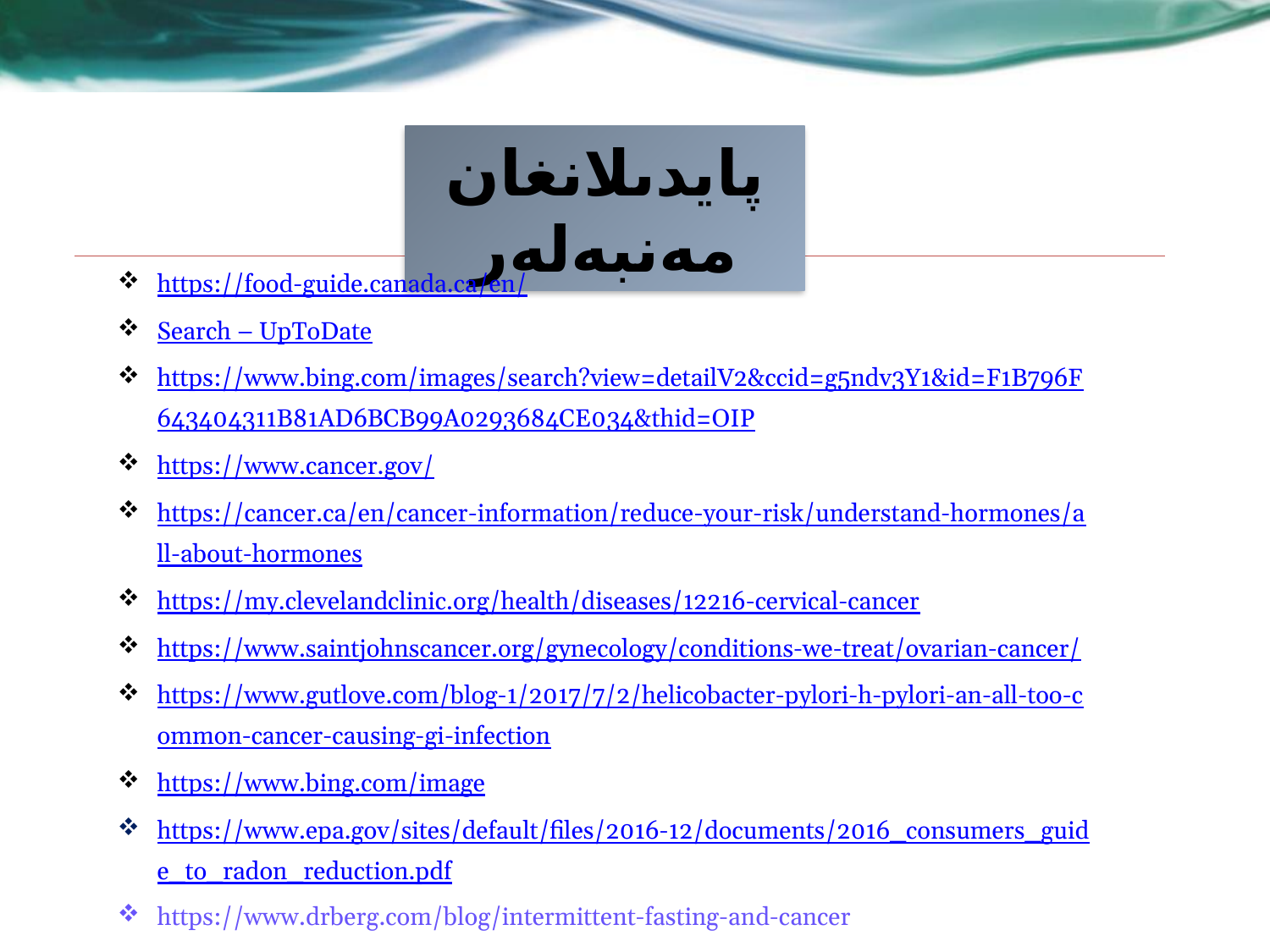

پايدىلانغان مەنبەلەر
https://food-guide.canada.ca/en/
Search – UpToDate
https://www.bing.com/images/search?view=detailV2&ccid=g5ndv3Y1&id=F1B796F643404311B81AD6BCB99A0293684CE034&thid=OIP
https://www.cancer.gov/
https://cancer.ca/en/cancer-information/reduce-your-risk/understand-hormones/all-about-hormones
https://my.clevelandclinic.org/health/diseases/12216-cervical-cancer
https://www.saintjohnscancer.org/gynecology/conditions-we-treat/ovarian-cancer/
https://www.gutlove.com/blog-1/2017/7/2/helicobacter-pylori-h-pylori-an-all-too-common-cancer-causing-gi-infection
https://www.bing.com/image
https://www.epa.gov/sites/default/files/2016-12/documents/2016_consumers_guide_to_radon_reduction.pdf
https://www.drberg.com/blog/intermittent-fasting-and-cancer